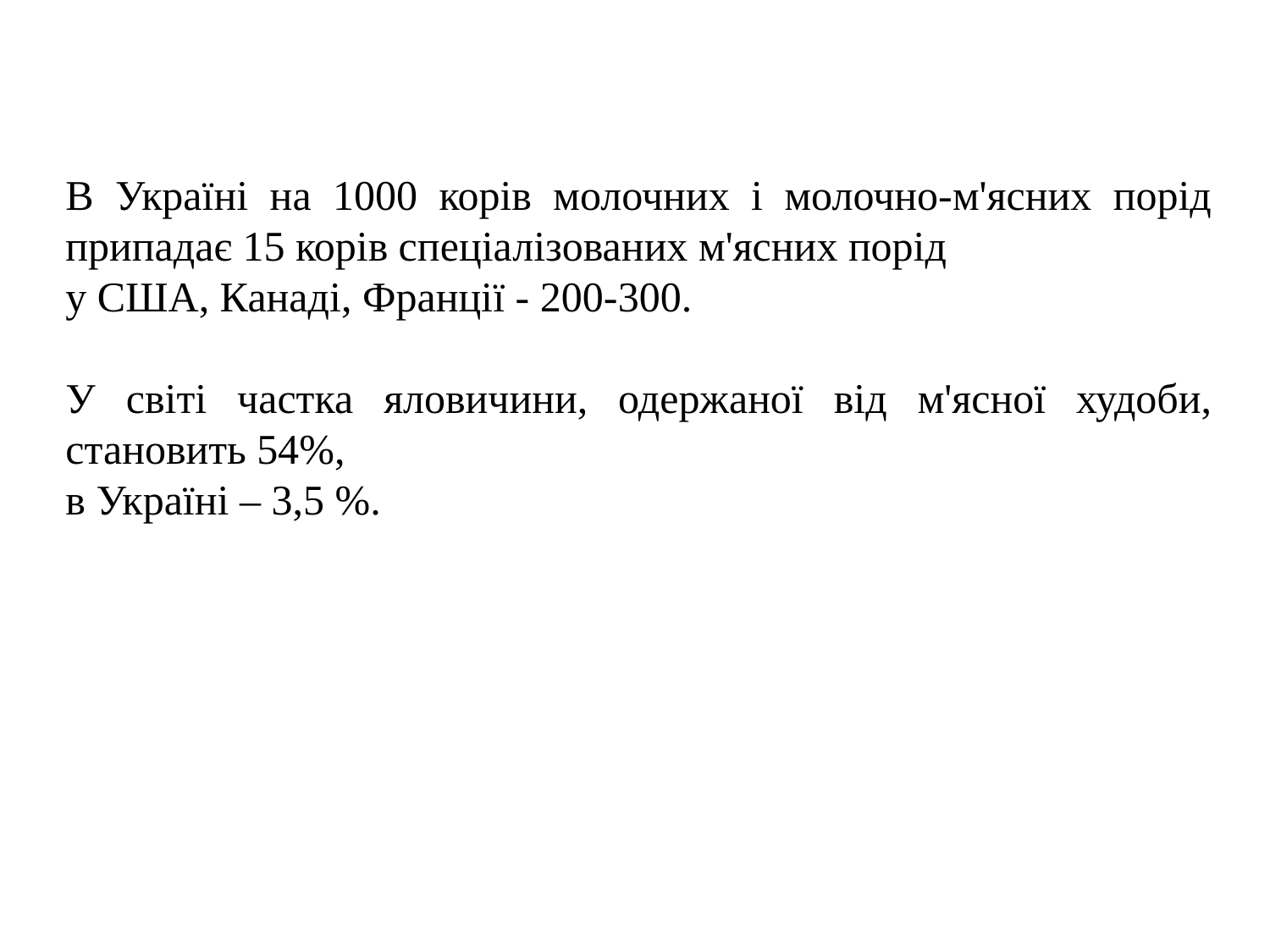

В Україні на 1000 корів молочних і молочно-м'ясних порід припадає 15 корів спеціалізованих м'ясних порід
у США, Канаді, Франції - 200-300.

У світі частка яловичини, одержаної від м'ясної худоби, становить 54%,
в Україні – 3,5 %.